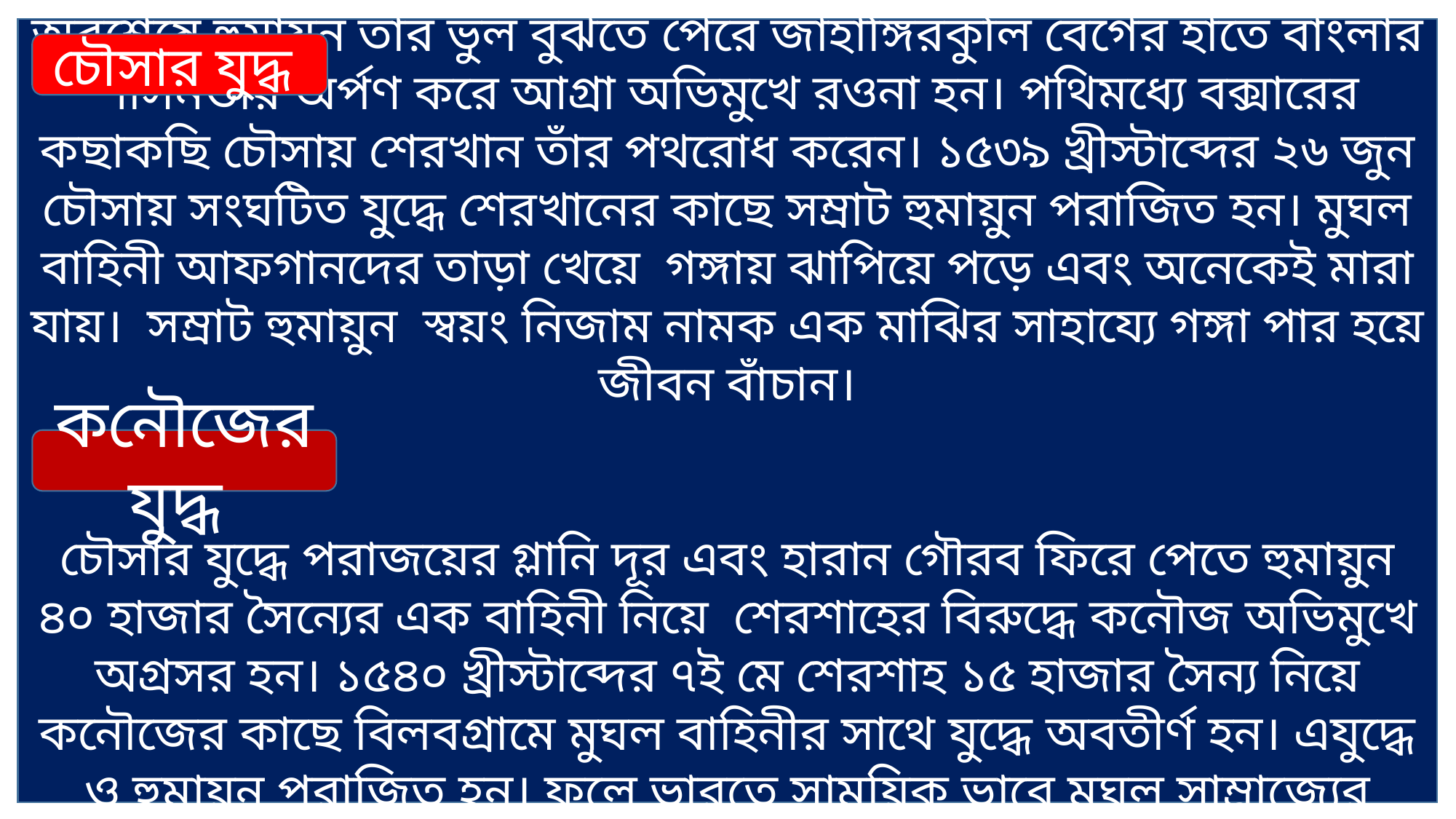

অবশেষে হুমায়ুন তার ভুল বুঝতে পেরে জাহাঙ্গিরকুলি বেগের হাতে বাংলার শাসনভার অর্পণ করে আগ্রা অভিমুখে রওনা হন। পথিমধ্যে বক্সারের কছাকছি চৌসায় শেরখান তাঁর পথরোধ করেন। ১৫৩৯ খ্রীস্টাব্দের ২৬ জুন চৌসায় সংঘটিত যুদ্ধে শেরখানের কাছে সম্রাট হুমায়ুন পরাজিত হন। মুঘল বাহিনী আফগানদের তাড়া খেয়ে  গঙ্গায় ঝাপিয়ে পড়ে এবং অনেকেই মারা যায়।  সম্রাট হুমায়ুন  স্বয়ং নিজাম নামক এক মাঝির সাহায্যে গঙ্গা পার হয়ে জীবন বাঁচান।

চৌসার যুদ্ধে পরাজয়ের গ্লানি দূর এবং হারান গৌরব ফিরে পেতে হুমায়ুন ৪০ হাজার সৈন্যের এক বাহিনী নিয়ে  শেরশাহের বিরুদ্ধে কনৌজ অভিমুখে অগ্রসর হন। ১৫৪০ খ্রীস্টাব্দের ৭ই মে শেরশাহ ১৫ হাজার সৈন্য নিয়ে কনৌজের কাছে বিলবগ্রামে মুঘল বাহিনীর সাথে যুদ্ধে অবতীর্ণ হন। এযুদ্ধে ও হুমায়ুন পরাজিত হন। ফলে ভারতে সাময়িক ভাবে মুঘল সাম্রাজ্যের অবনতি ঘটে এবং পুনারায় আফগান সম্রাজ্য প্রতিষ্ঠিত হয়।

চৌসার যুদ্ধ
কনৌজের যুদ্ধ